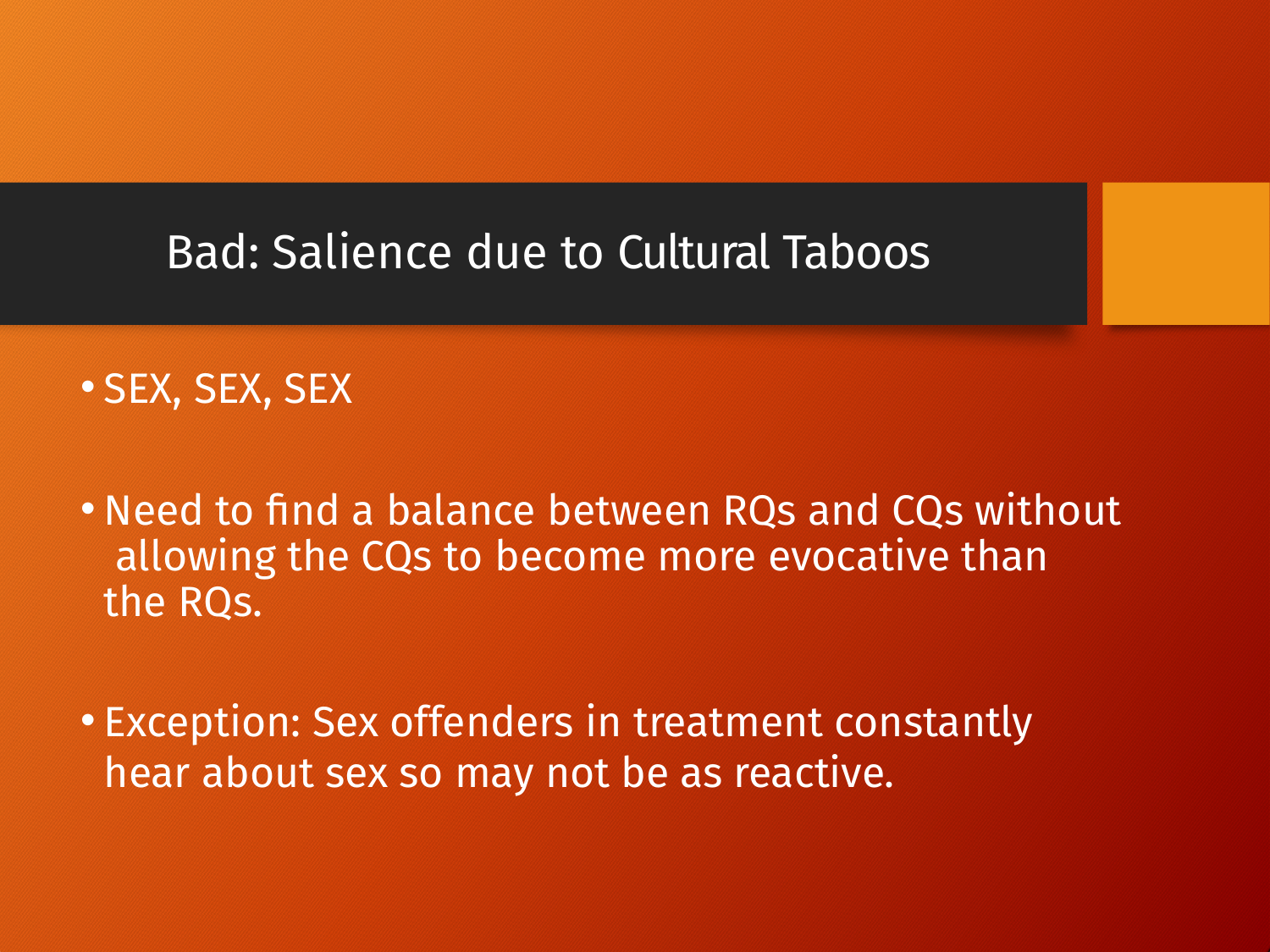

# Bad: Salience due to Cultural Taboos

SEX, SEX, SEX

Need to find a balance between RQs and CQs without  allowing the CQs to become more evocative than the RQs.

Exception: Sex offenders in treatment constantly hear about sex so may not be as reactive.